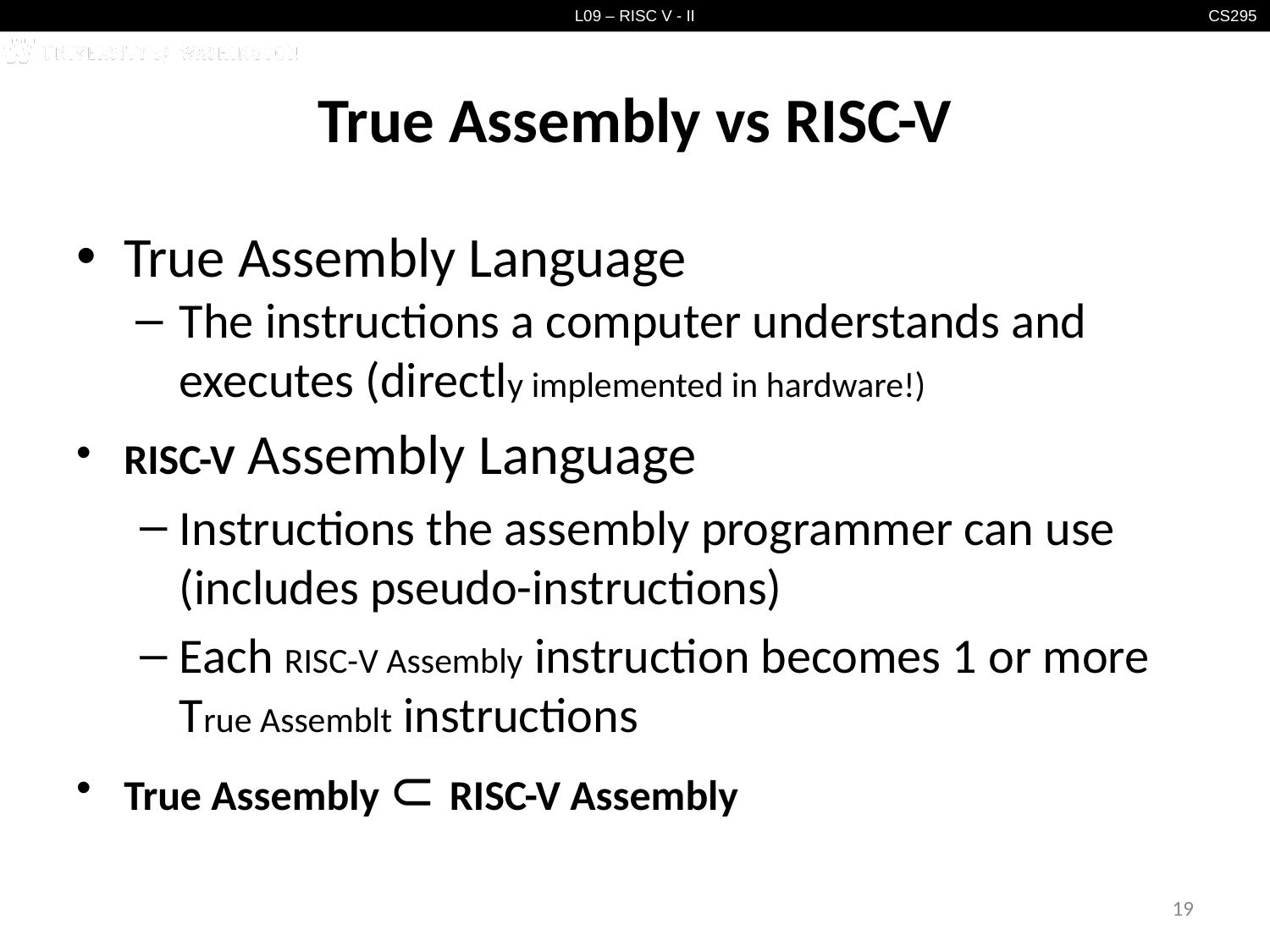

# True Assembly vs RISC-V
True Assembly Language
The instructions a computer understands and executes (directly implemented in hardware!)
RISC-V Assembly Language
Instructions the assembly programmer can use
(includes pseudo-instructions)
Each RISC-V Assembly instruction becomes 1 or more True Assemblt instructions
True Assembly ⊂ RISC-V Assembly

19